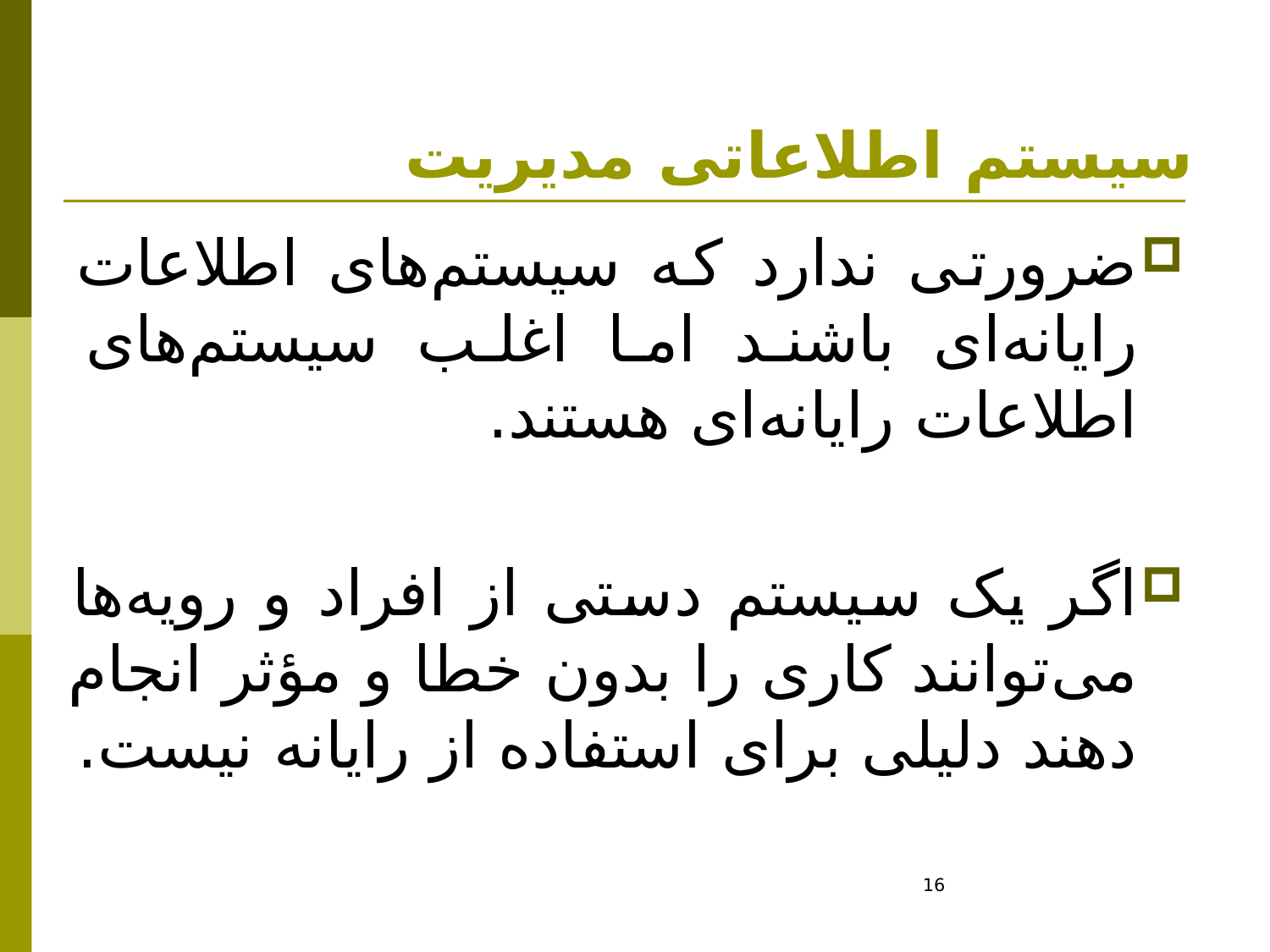

# سیستم اطلاعاتی مديريت
ضرورتی ندارد که سیستم‌های اطلاعات رایانه‌ای باشند اما اغلب سیستم‌های اطلاعات رایانه‌ای هستند.

اگر یک سیستم دستی از افراد و رویه‌ها می‌توانند کاری را بدون خطا و مؤثر انجام دهند دلیلی برای استفاده از رایانه نیست.
16